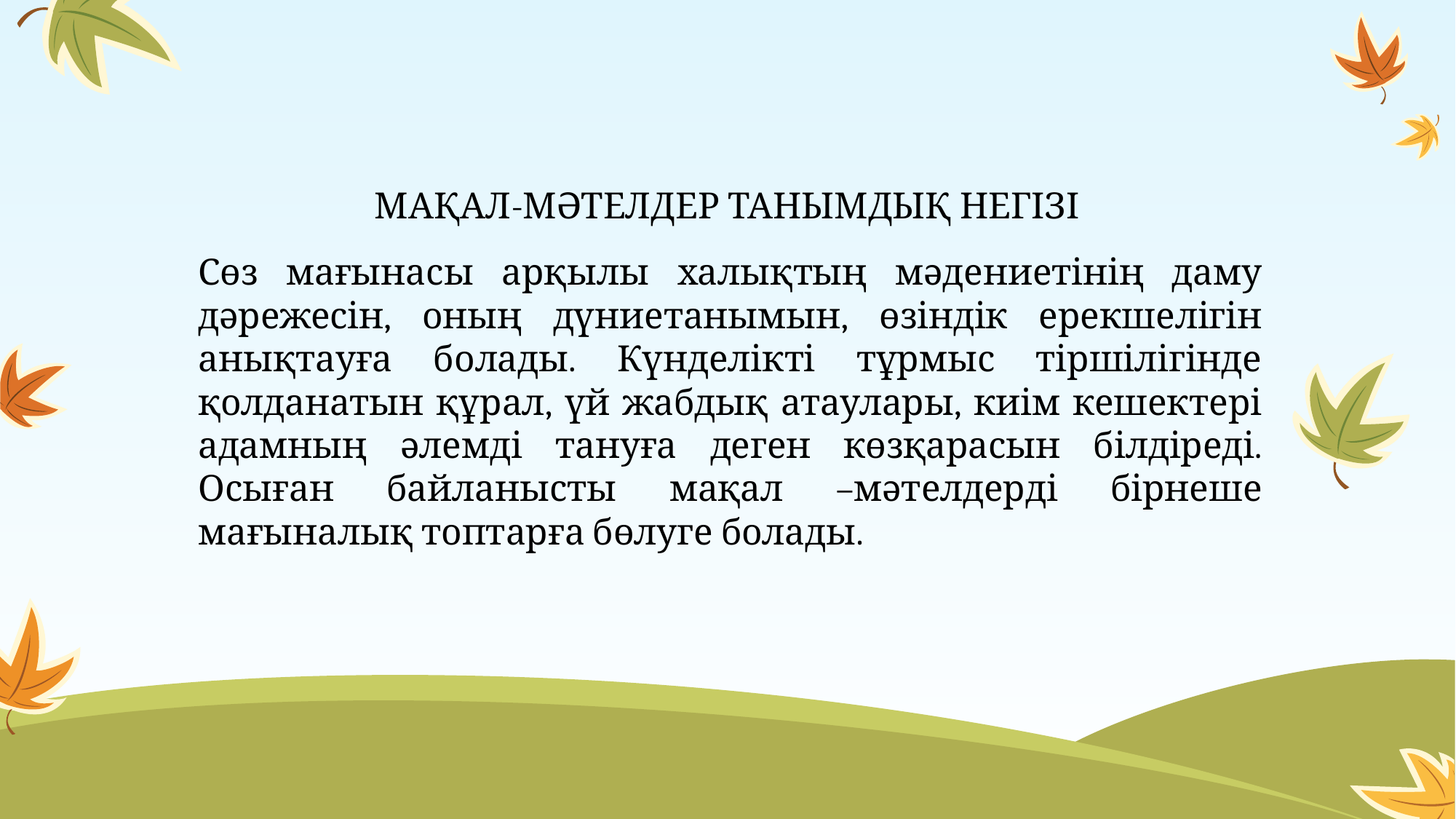

МАҚАЛ-МӘТЕЛДЕР ТАНЫМДЫҚ НЕГІЗІ
Сөз мағынасы арқылы халықтың мәдениетінің даму дәрежесін, оның дүниетанымын, өзіндік ерекшелігін анықтауға болады. Күнделікті тұрмыс тіршілігінде қолданатын құрал, үй жабдық атаулары, киім кешектері адамның әлемді тануға деген көзқарасын білдіреді. Осыған байланысты мақал –мәтелдерді бірнеше мағыналық топтарға бөлуге болады.